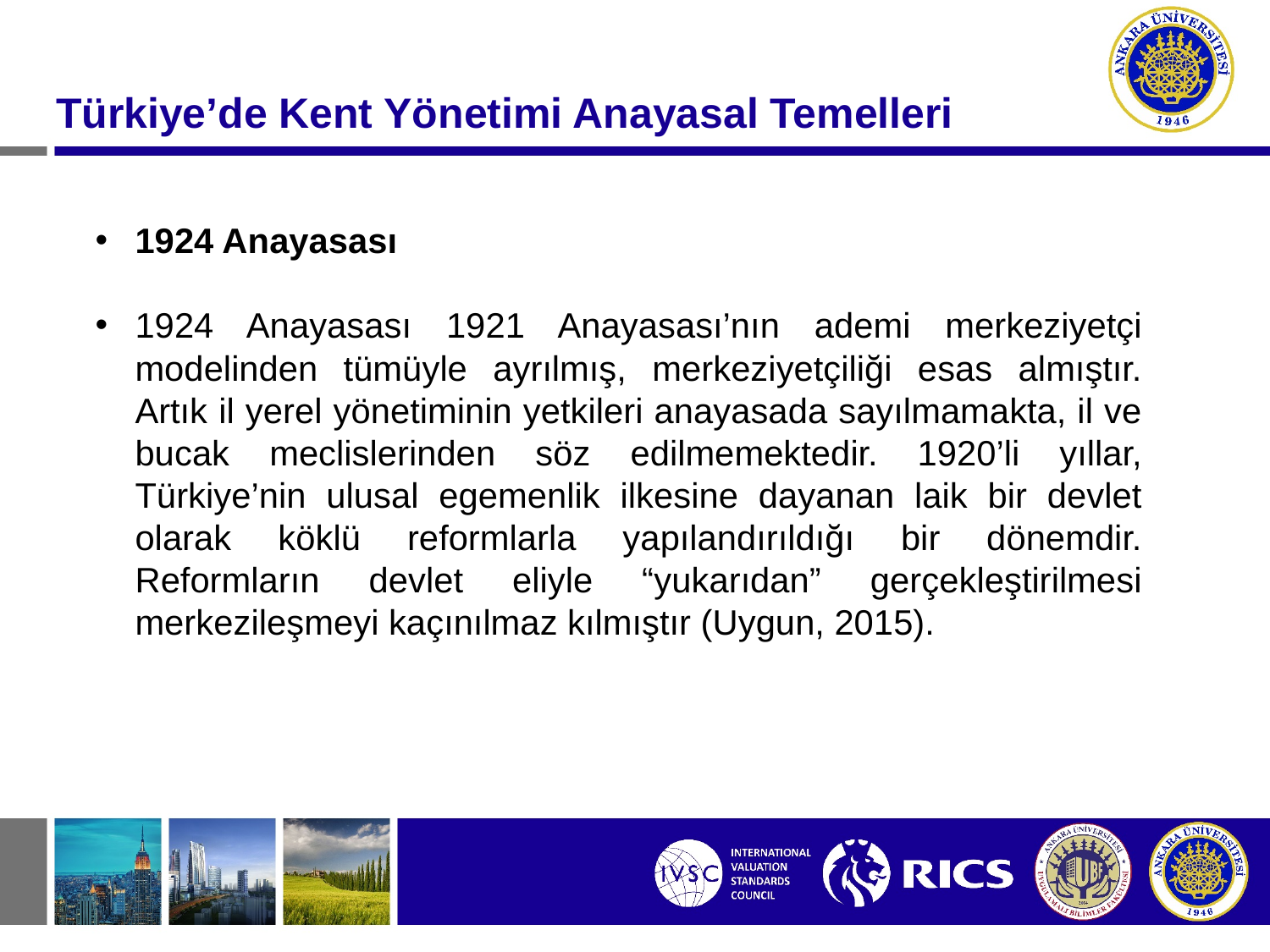

Türkiye’de Kent Yönetimi Anayasal Temelleri
1924 Anayasası

1924 Anayasası 1921 Anayasası’nın ademi merkeziyetçi modelinden tümüyle ayrılmış, merkeziyetçiliği esas almıştır. Artık il yerel yönetiminin yetkileri anayasada sayılmamakta, il ve bucak meclislerinden söz edilmemektedir. 1920’li yıllar, Türkiye’nin ulusal egemenlik ilkesine dayanan laik bir devlet olarak köklü reformlarla yapılandırıldığı bir dönemdir. Reformların devlet eliyle “yukarıdan” gerçekleştirilmesi merkezileşmeyi kaçınılmaz kılmıştır (Uygun, 2015).